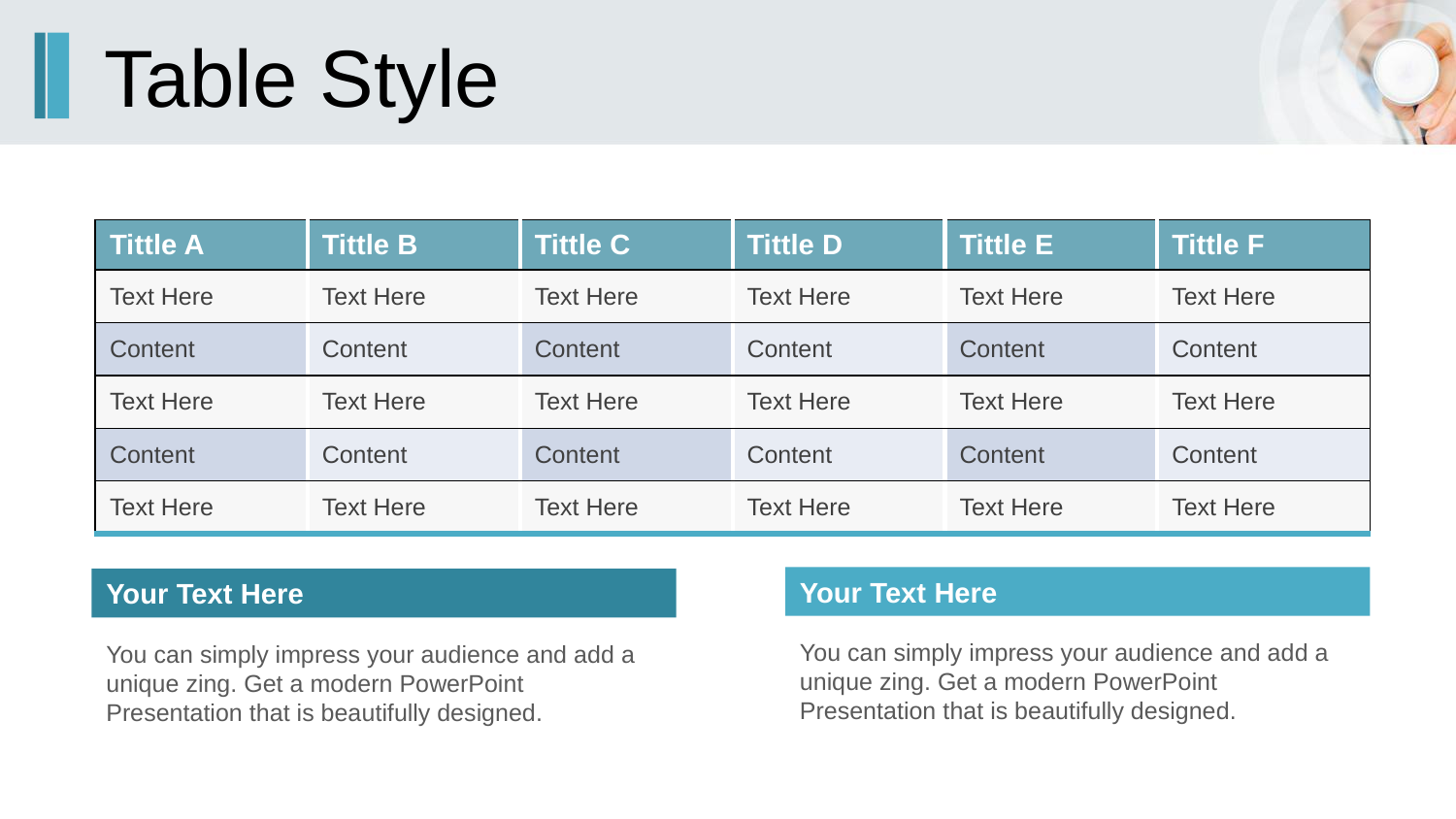

# Table Style
| Tittle A | Tittle B | Tittle C | Tittle D | Tittle E | Tittle F |
| --- | --- | --- | --- | --- | --- |
| Text Here | Text Here | Text Here | Text Here | Text Here | Text Here |
| Content | Content | Content | Content | Content | Content |
| Text Here | Text Here | Text Here | Text Here | Text Here | Text Here |
| Content | Content | Content | Content | Content | Content |
| Text Here | Text Here | Text Here | Text Here | Text Here | Text Here |
Your Text Here
Your Text Here
You can simply impress your audience and add a unique zing. Get a modern PowerPoint  Presentation that is beautifully designed.
You can simply impress your audience and add a unique zing. Get a modern PowerPoint  Presentation that is beautifully designed.